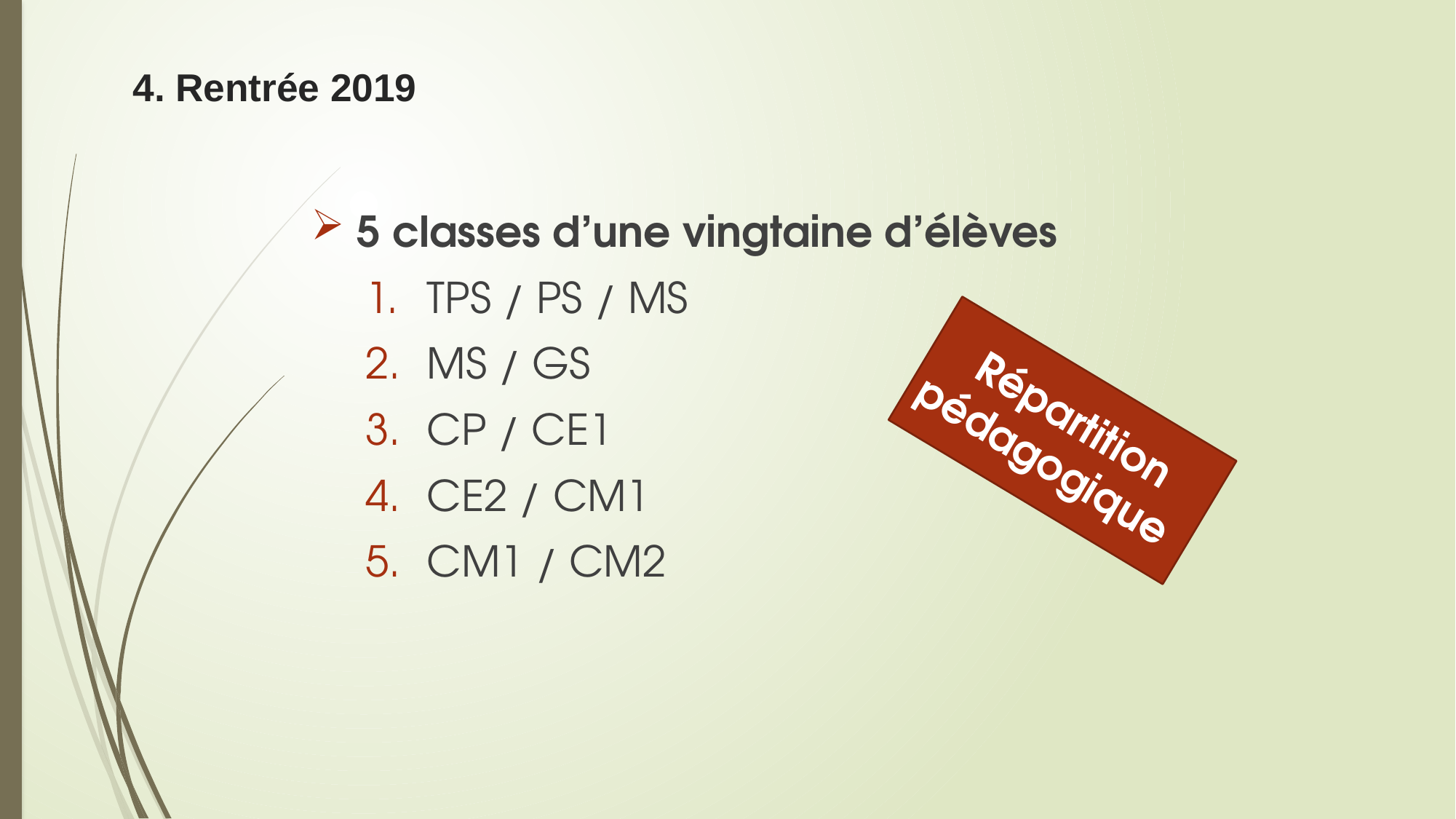

4. Rentrée 2019

 5 classes d’une vingtaine d’élèves
TPS / PS / MS
MS / GS
CP / CE1
CE2 / CM1
CM1 / CM2

# Répartition pédagogique